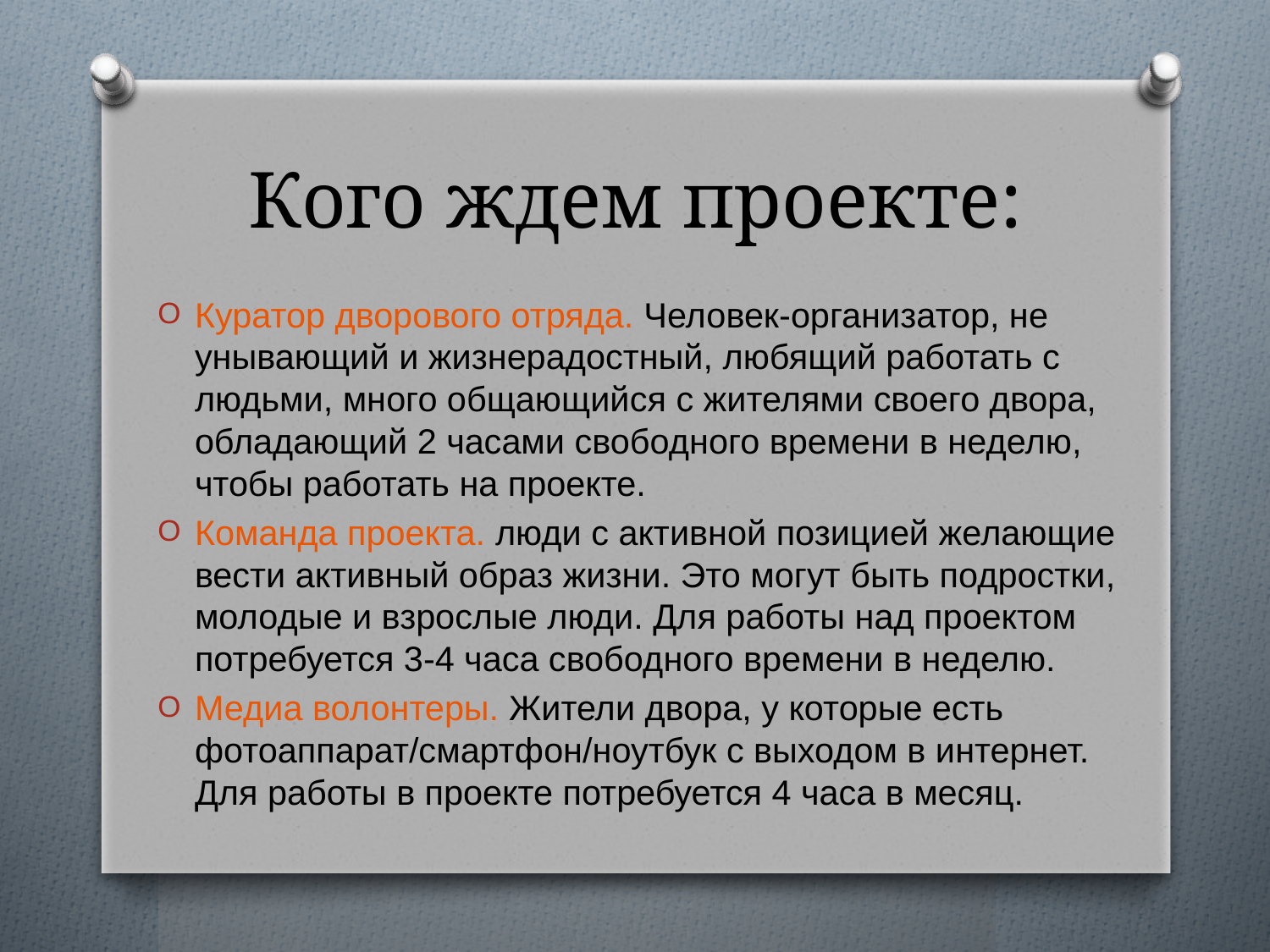

# Кого ждем проекте:
Куратор дворового отряда. Человек-организатор, не унывающий и жизнерадостный, любящий работать с людьми, много общающийся с жителями своего двора, обладающий 2 часами свободного времени в неделю, чтобы работать на проекте.
Команда проекта. люди с активной позицией желающие вести активный образ жизни. Это могут быть подростки, молодые и взрослые люди. Для работы над проектом потребуется 3-4 часа свободного времени в неделю.
Медиа волонтеры. Жители двора, у которые есть фотоаппарат/смартфон/ноутбук с выходом в интернет. Для работы в проекте потребуется 4 часа в месяц.